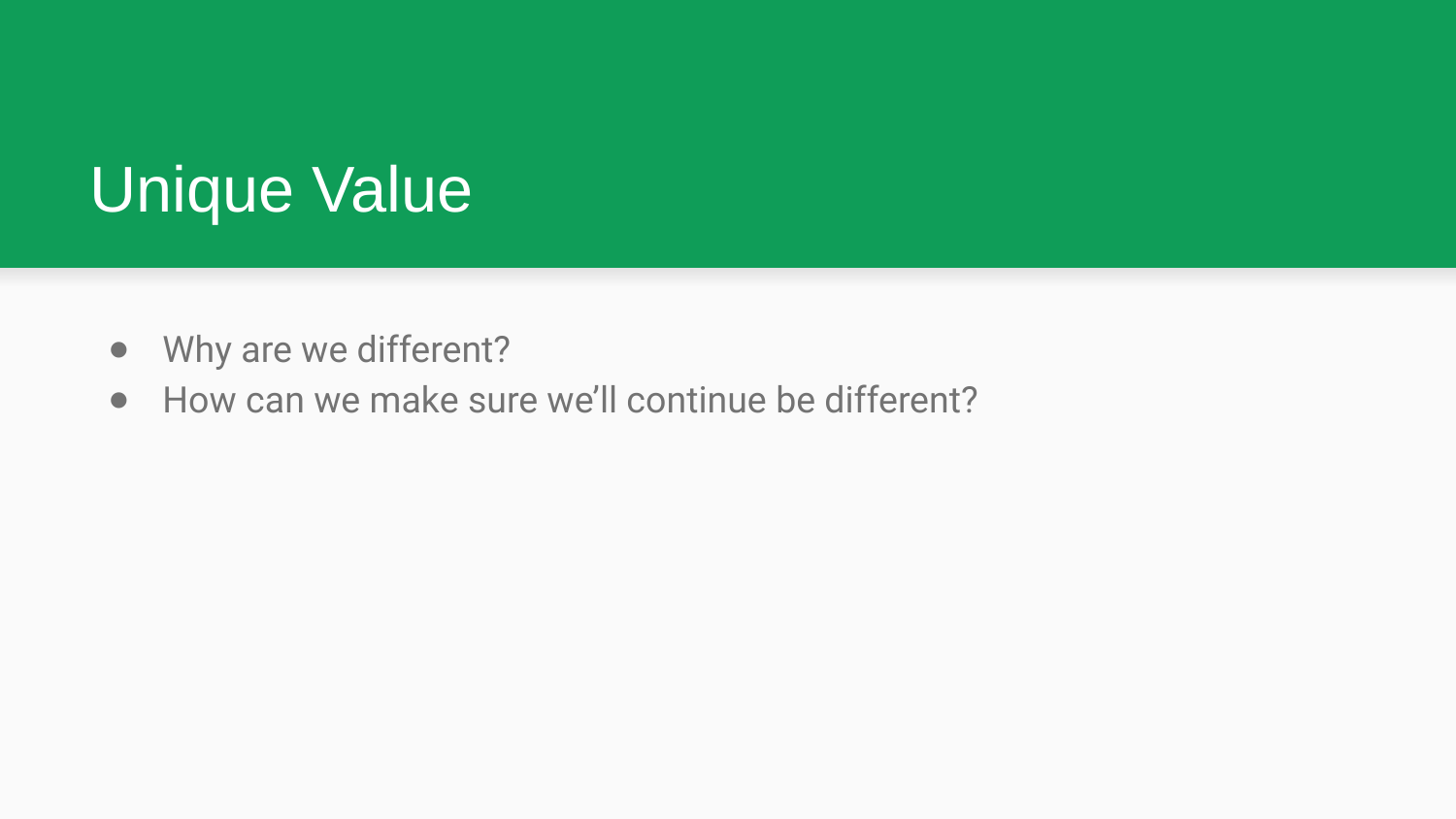

# Unique Value
Why are we different?
How can we make sure we’ll continue be different?